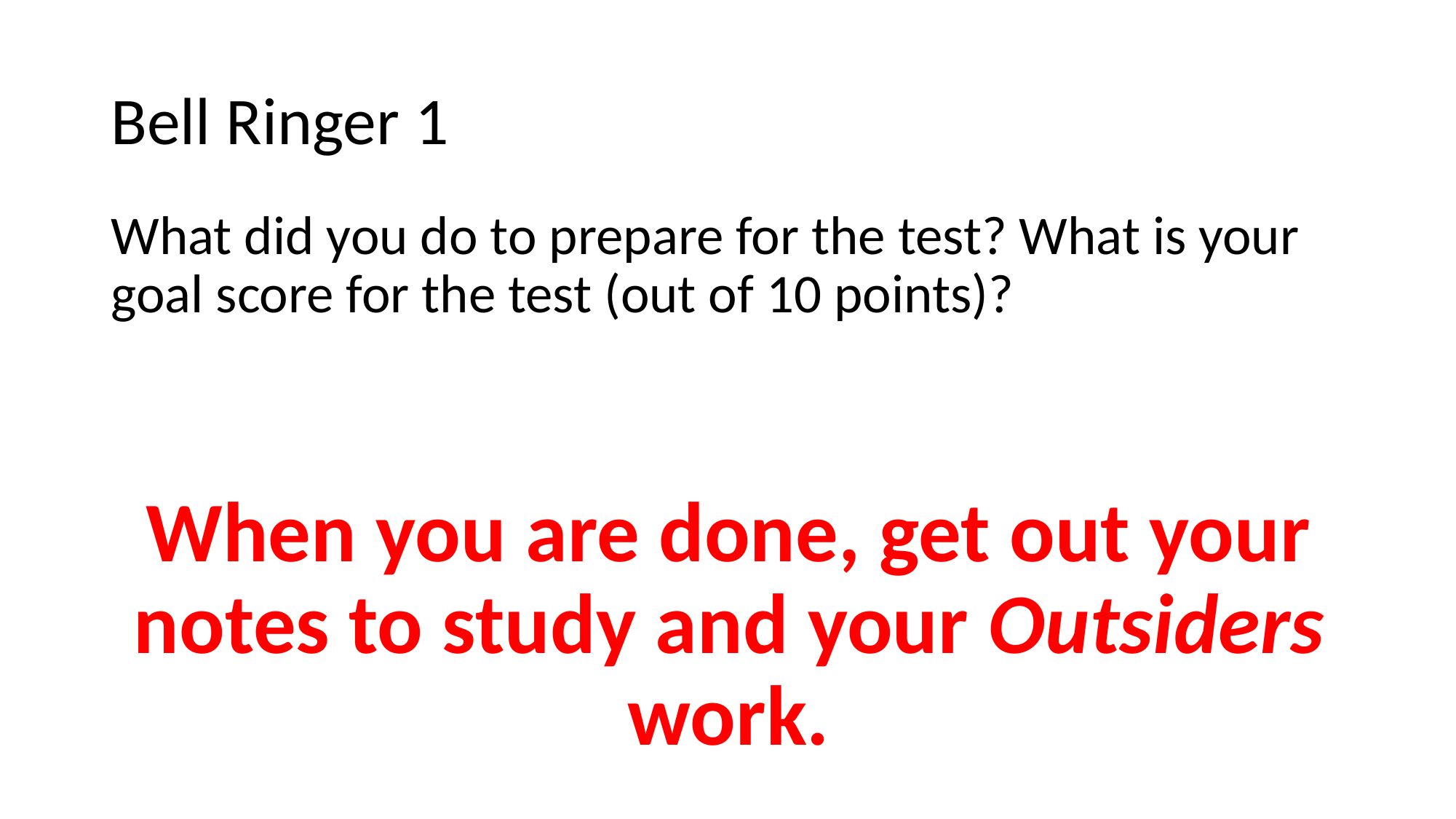

# Bell Ringer 1
What did you do to prepare for the test? What is your goal score for the test (out of 10 points)?

When you are done, get out your notes to study and your Outsiders work.